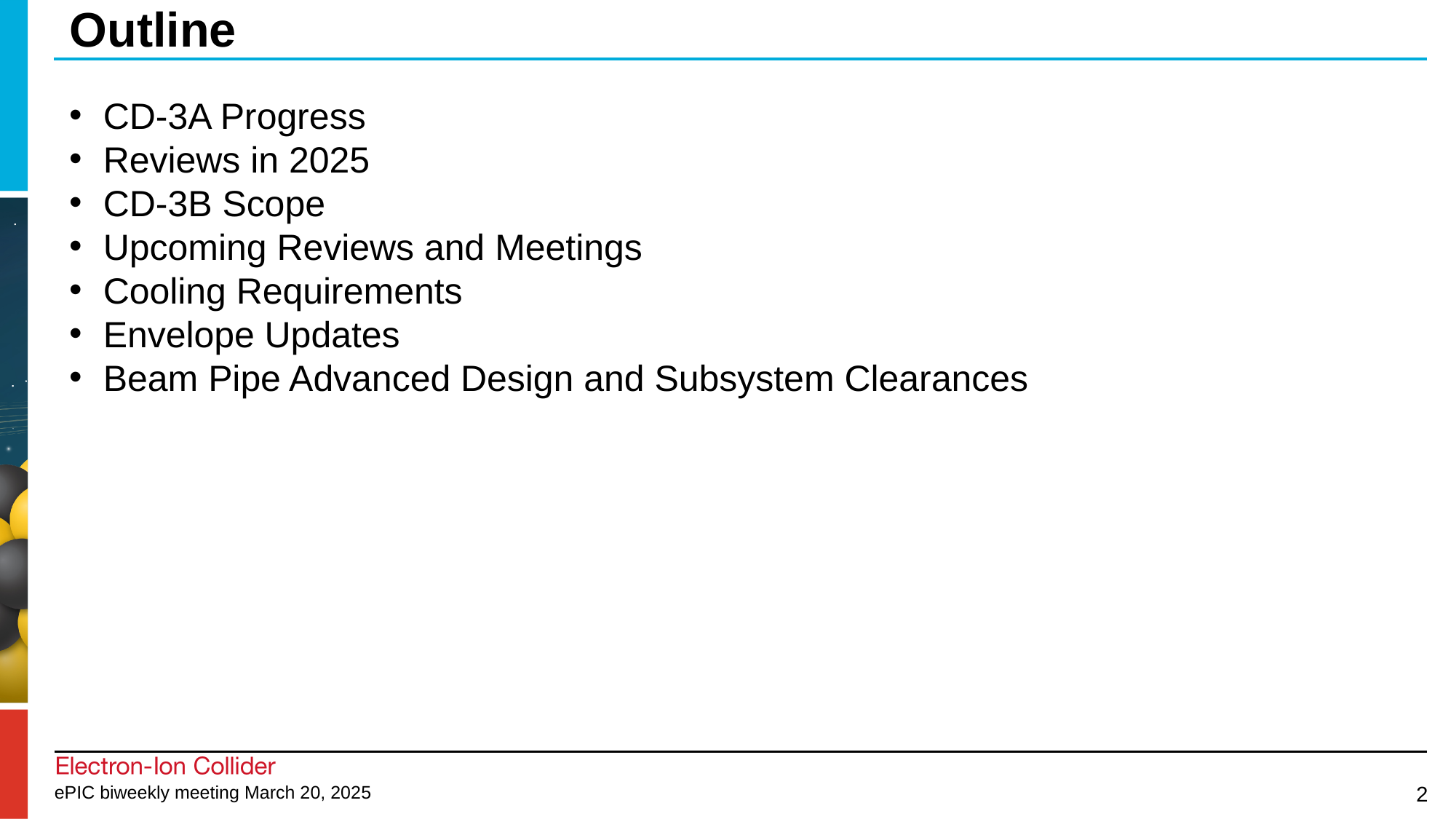

# Outline
CD-3A Progress
Reviews in 2025
CD-3B Scope
Upcoming Reviews and Meetings
Cooling Requirements
Envelope Updates
Beam Pipe Advanced Design and Subsystem Clearances